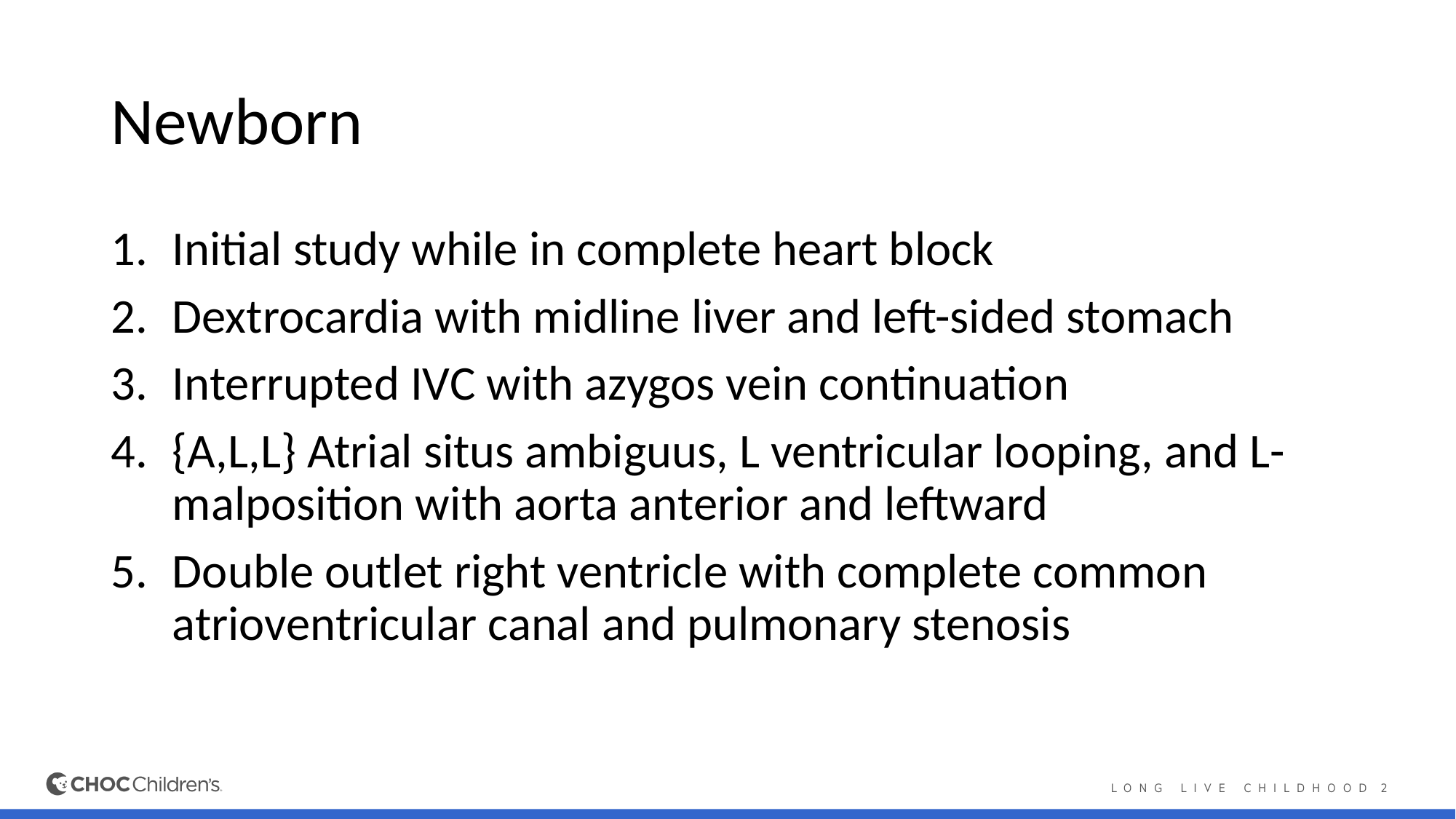

# Newborn
Initial study while in complete heart block
Dextrocardia with midline liver and left-sided stomach
Interrupted IVC with azygos vein continuation
{A,L,L} Atrial situs ambiguus, L ventricular looping, and L-malposition with aorta anterior and leftward
Double outlet right ventricle with complete common atrioventricular canal and pulmonary stenosis